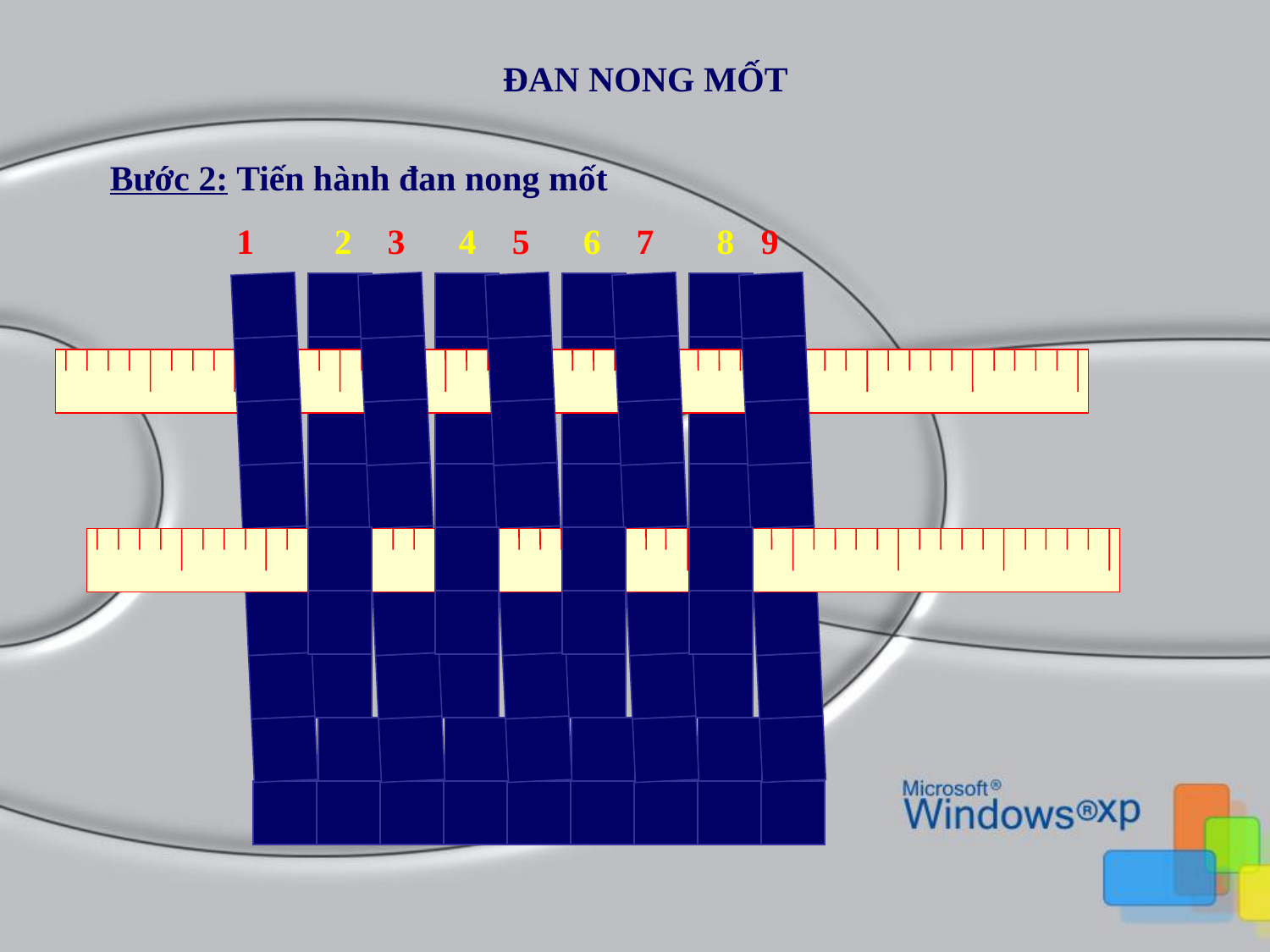

ĐAN NONG MỐT
Bước 2: Tiến hành đan nong mốt
1         2    3      4    5      6    7       8   9